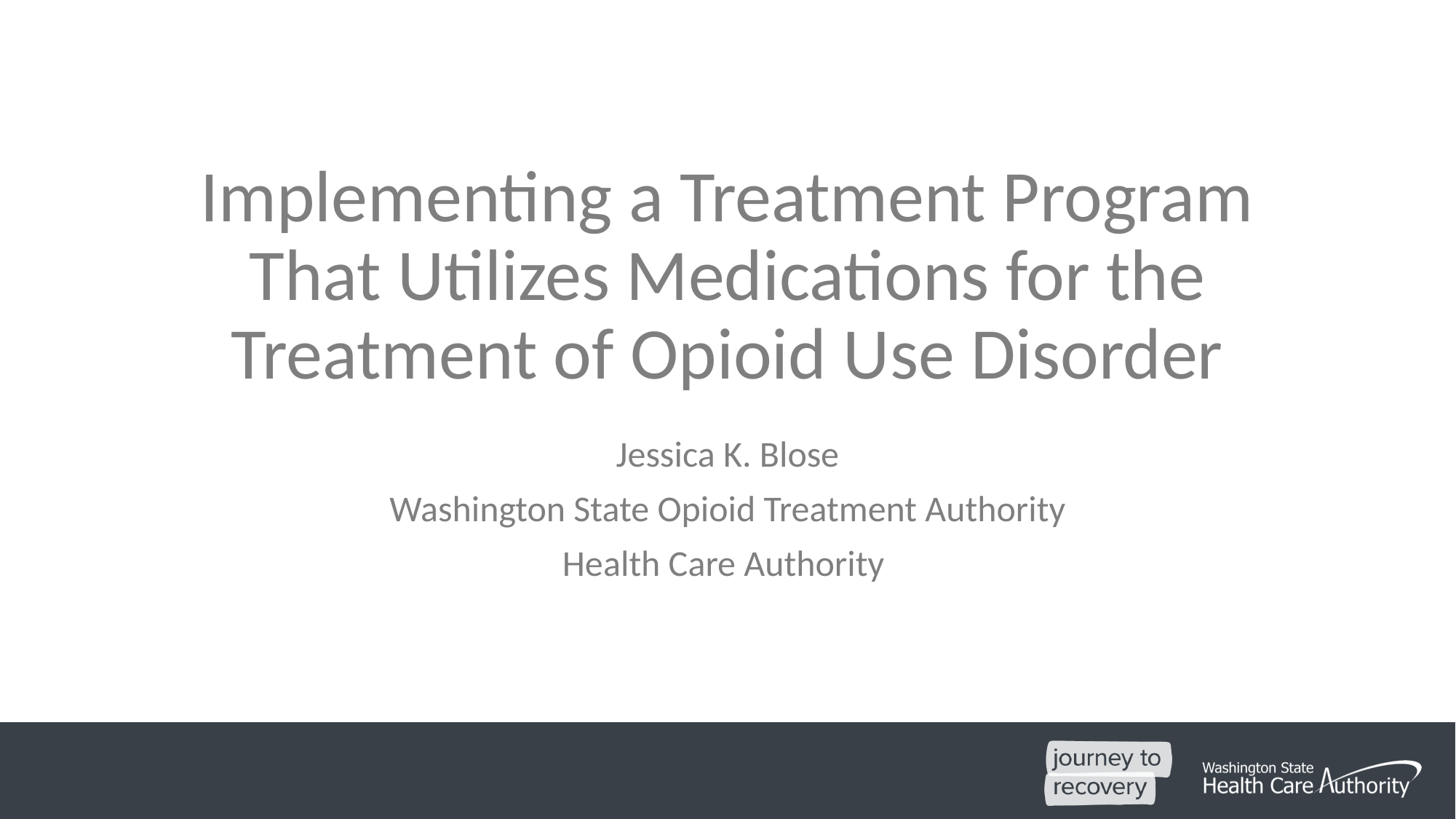

# Implementing a Treatment Program That Utilizes Medications for the Treatment of Opioid Use Disorder
Jessica K. Blose
Washington State Opioid Treatment Authority
Health Care Authority